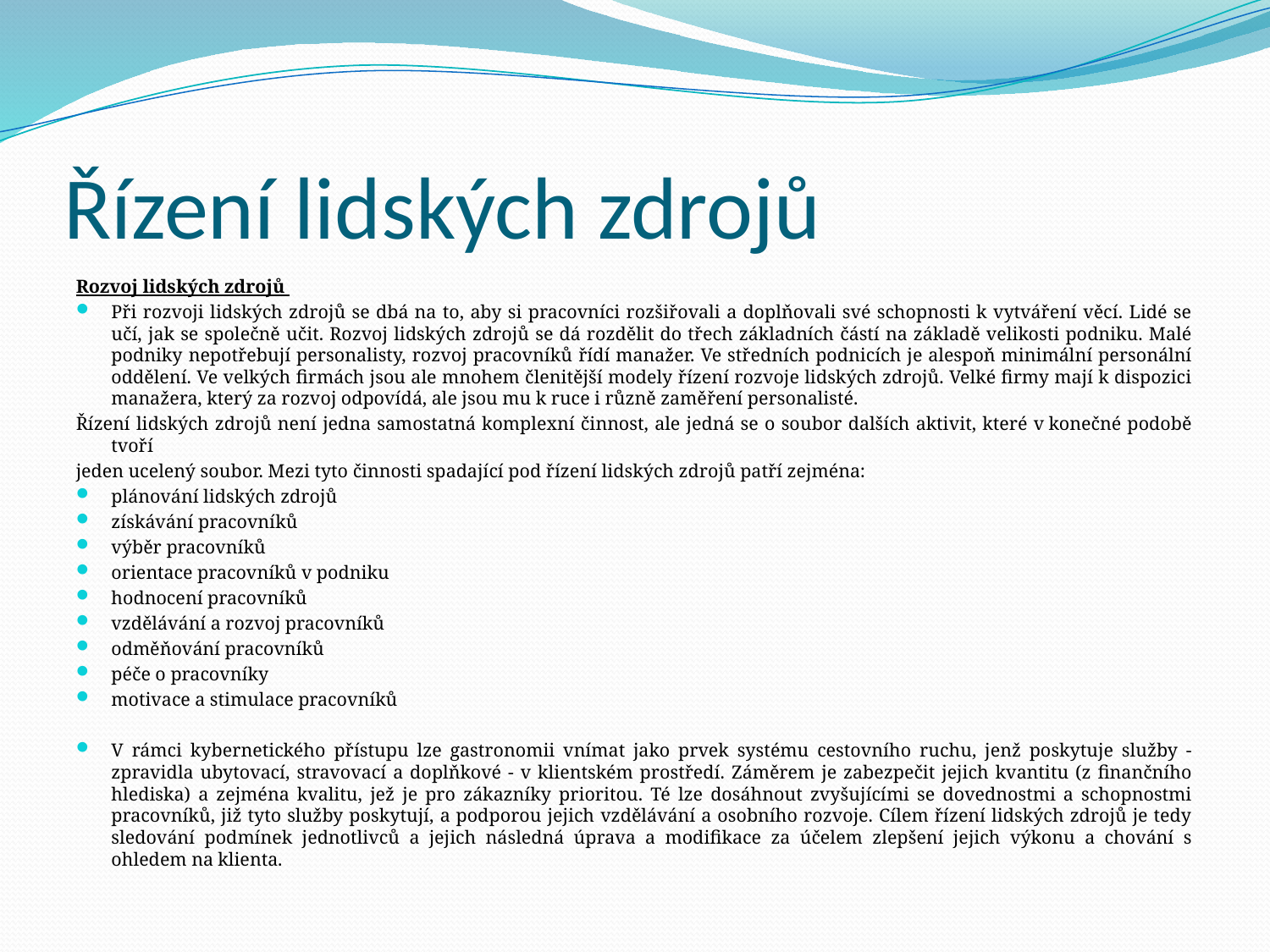

# Řízení lidských zdrojů
Rozvoj lidských zdrojů
Při rozvoji lidských zdrojů se dbá na to, aby si pracovníci rozšiřovali a doplňovali své schopnosti k vytváření věcí. Lidé se učí, jak se společně učit. Rozvoj lidských zdrojů se dá rozdělit do třech základních částí na základě velikosti podniku. Malé podniky nepotřebují personalisty, rozvoj pracovníků řídí manažer. Ve středních podnicích je alespoň minimální personální oddělení. Ve velkých firmách jsou ale mnohem členitější modely řízení rozvoje lidských zdrojů. Velké firmy mají k dispozici manažera, který za rozvoj odpovídá, ale jsou mu k ruce i různě zaměření personalisté.
Řízení lidských zdrojů není jedna samostatná komplexní činnost, ale jedná se o soubor dalších aktivit, které v konečné podobě tvoří
jeden ucelený soubor. Mezi tyto činnosti spadající pod řízení lidských zdrojů patří zejména:
plánování lidských zdrojů
získávání pracovníků
výběr pracovníků
orientace pracovníků v podniku
hodnocení pracovníků
vzdělávání a rozvoj pracovníků
odměňování pracovníků
péče o pracovníky
motivace a stimulace pracovníků

V rámci kybernetického přístupu lze gastronomii vnímat jako prvek systému cestovního ruchu, jenž poskytuje služby - zpravidla ubytovací, stravovací a doplňkové - v klientském prostředí. Záměrem je zabezpečit jejich kvantitu (z finančního hlediska) a zejména kvalitu, jež je pro zákazníky prioritou. Té lze dosáhnout zvyšujícími se dovednostmi a schopnostmi pracovníků, již tyto služby poskytují, a podporou jejich vzdělávání a osobního rozvoje. Cílem řízení lidských zdrojů je tedy sledování podmínek jednotlivců a jejich následná úprava a modifikace za účelem zlepšení jejich výkonu a chování s ohledem na klienta.